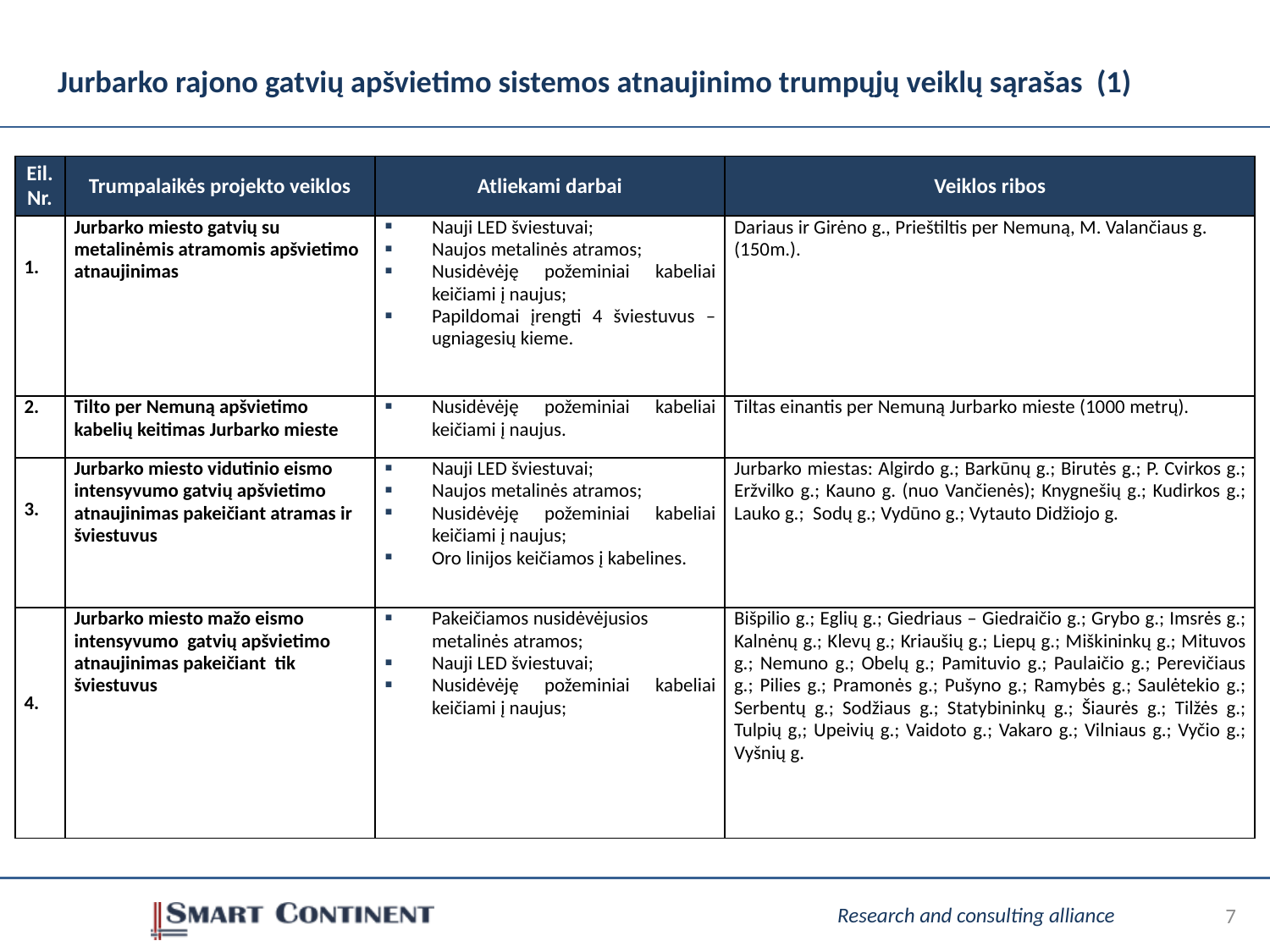

# Jurbarko rajono gatvių apšvietimo sistemos atnaujinimo trumpųjų veiklų sąrašas  (1)
| Eil. Nr. | Trumpalaikės projekto veiklos | Atliekami darbai | Veiklos ribos |
| --- | --- | --- | --- |
| 1. | Jurbarko miesto gatvių su metalinėmis atramomis apšvietimo atnaujinimas | Nauji LED šviestuvai; Naujos metalinės atramos; Nusidėvėję požeminiai kabeliai keičiami į naujus; Papildomai įrengti 4 šviestuvus – ugniagesių kieme. | Dariaus ir Girėno g., Prieštiltis per Nemuną, M. Valančiaus g. (150m.). |
| 2. | Tilto per Nemuną apšvietimo kabelių keitimas Jurbarko mieste | Nusidėvėję požeminiai kabeliai keičiami į naujus. | Tiltas einantis per Nemuną Jurbarko mieste (1000 metrų). |
| 3. | Jurbarko miesto vidutinio eismo intensyvumo gatvių apšvietimo atnaujinimas pakeičiant atramas ir šviestuvus | Nauji LED šviestuvai; Naujos metalinės atramos; Nusidėvėję požeminiai kabeliai keičiami į naujus; Oro linijos keičiamos į kabelines. | Jurbarko miestas: Algirdo g.; Barkūnų g.; Birutės g.; P. Cvirkos g.; Eržvilko g.; Kauno g. (nuo Vančienės); Knygnešių g.; Kudirkos g.; Lauko g.; Sodų g.; Vydūno g.; Vytauto Didžiojo g. |
| 4. | Jurbarko miesto mažo eismo intensyvumo gatvių apšvietimo atnaujinimas pakeičiant tik šviestuvus | Pakeičiamos nusidėvėjusios metalinės atramos; Nauji LED šviestuvai; Nusidėvėję požeminiai kabeliai keičiami į naujus; | Bišpilio g.; Eglių g.; Giedriaus – Giedraičio g.; Grybo g.; Imsrės g.; Kalnėnų g.; Klevų g.; Kriaušių g.; Liepų g.; Miškininkų g.; Mituvos g.; Nemuno g.; Obelų g.; Pamituvio g.; Paulaičio g.; Perevičiaus g.; Pilies g.; Pramonės g.; Pušyno g.; Ramybės g.; Saulėtekio g.; Serbentų g.; Sodžiaus g.; Statybininkų g.; Šiaurės g.; Tilžės g.; Tulpių g,; Upeivių g.; Vaidoto g.; Vakaro g.; Vilniaus g.; Vyčio g.; Vyšnių g. |